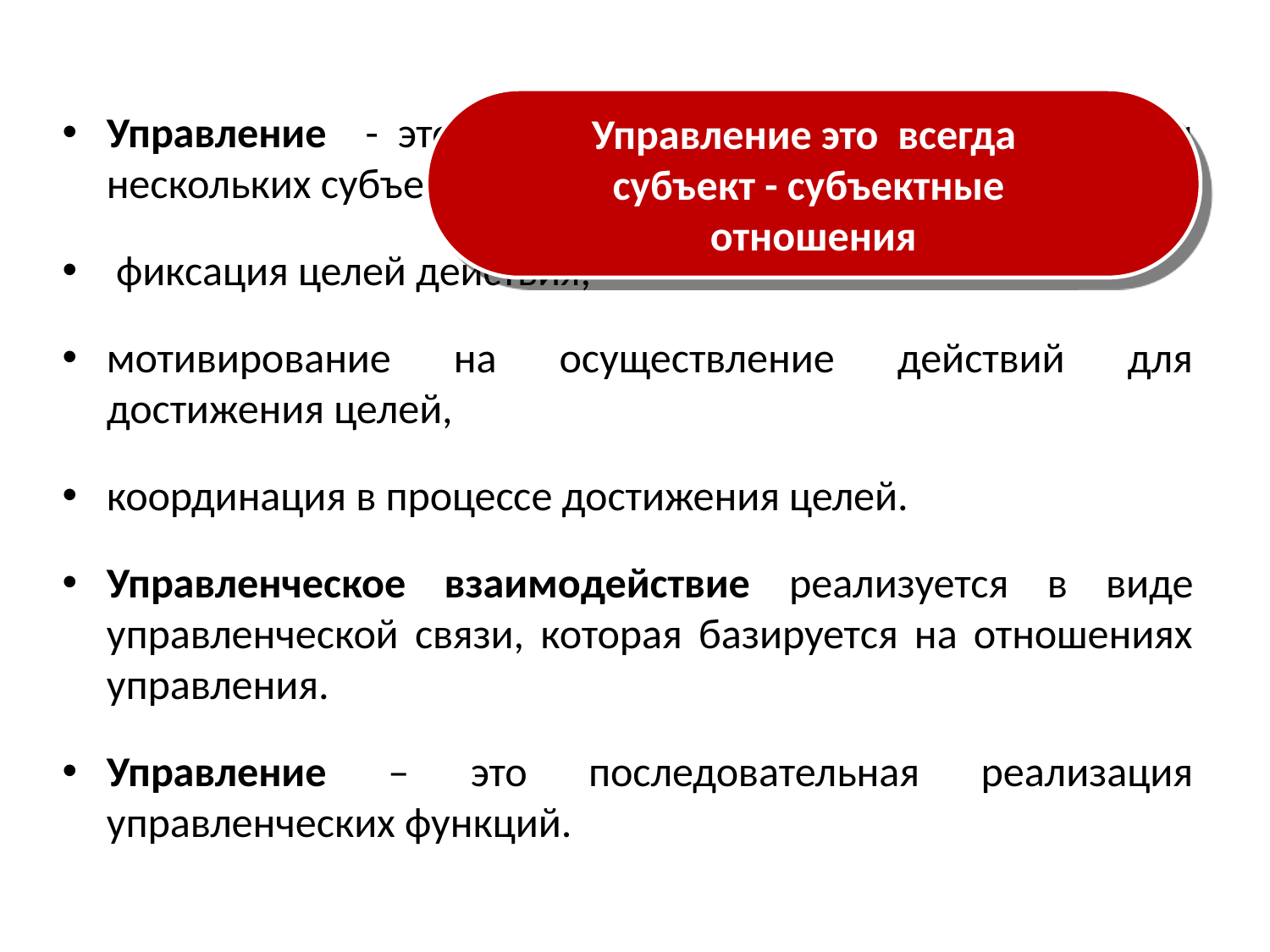

Управление это  всегда
субъект - субъектные
отношения
Управление  - это особый тип взаимодействия двух или нескольких субъектов, в процессе которого осуществляется:
 фиксация целей действия,
мотивирование на осуществление действий для достижения целей,
координация в процессе достижения целей.
Управленческое взаимодействие реализуется в виде управленческой связи, которая базируется на отношениях управления.
Управление – это последовательная реализация управленческих функций.